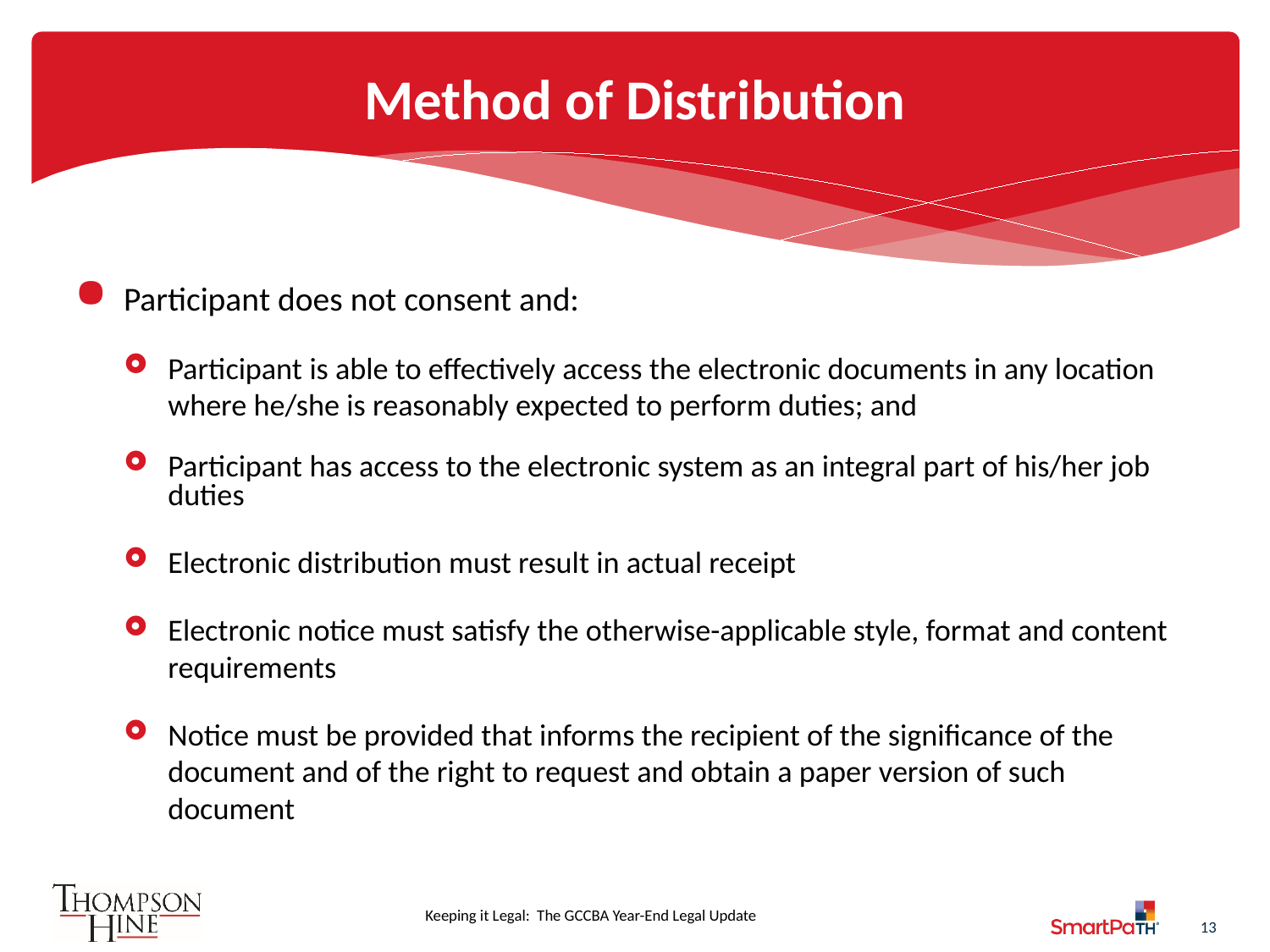

# Method of Distribution
Participant does not consent and:
Participant is able to effectively access the electronic documents in any location where he/she is reasonably expected to perform duties; and
Participant has access to the electronic system as an integral part of his/her job duties
Electronic distribution must result in actual receipt
Electronic notice must satisfy the otherwise-applicable style, format and content requirements
Notice must be provided that informs the recipient of the significance of the document and of the right to request and obtain a paper version of such document
13